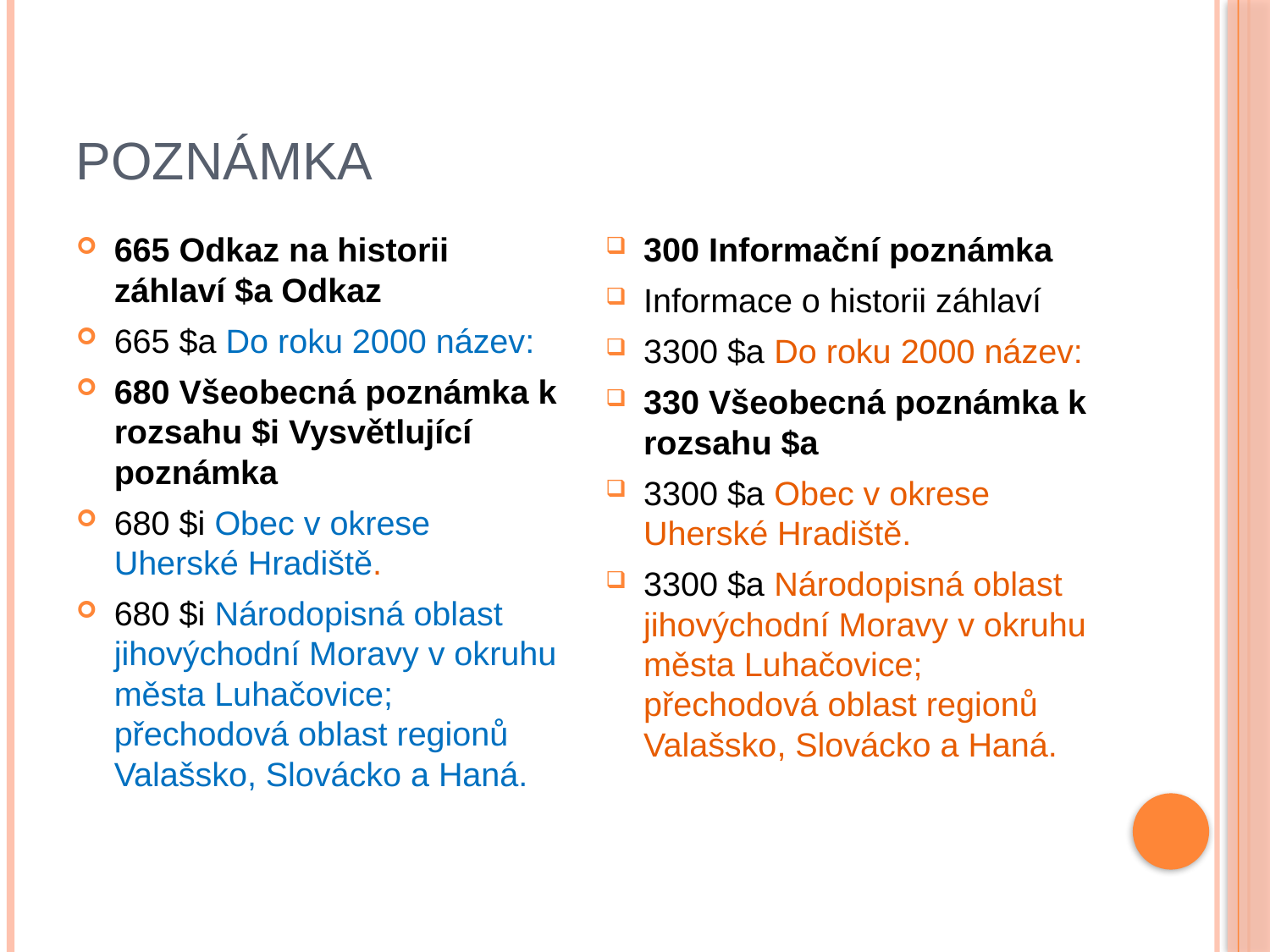

# Poznámka
665 Odkaz na historii záhlaví $a Odkaz
665 $a Do roku 2000 název:
680 Všeobecná poznámka k rozsahu $i Vysvětlující poznámka
680 $i Obec v okrese Uherské Hradiště.
680 $i Národopisná oblast jihovýchodní Moravy v okruhu města Luhačovice; přechodová oblast regionů Valašsko, Slovácko a Haná.

300 Informační poznámka
Informace o historii záhlaví
3300 $a Do roku 2000 název:
330 Všeobecná poznámka k rozsahu $a
3300 $a Obec v okrese Uherské Hradiště.
3300 $a Národopisná oblast jihovýchodní Moravy v okruhu města Luhačovice; přechodová oblast regionů Valašsko, Slovácko a Haná.